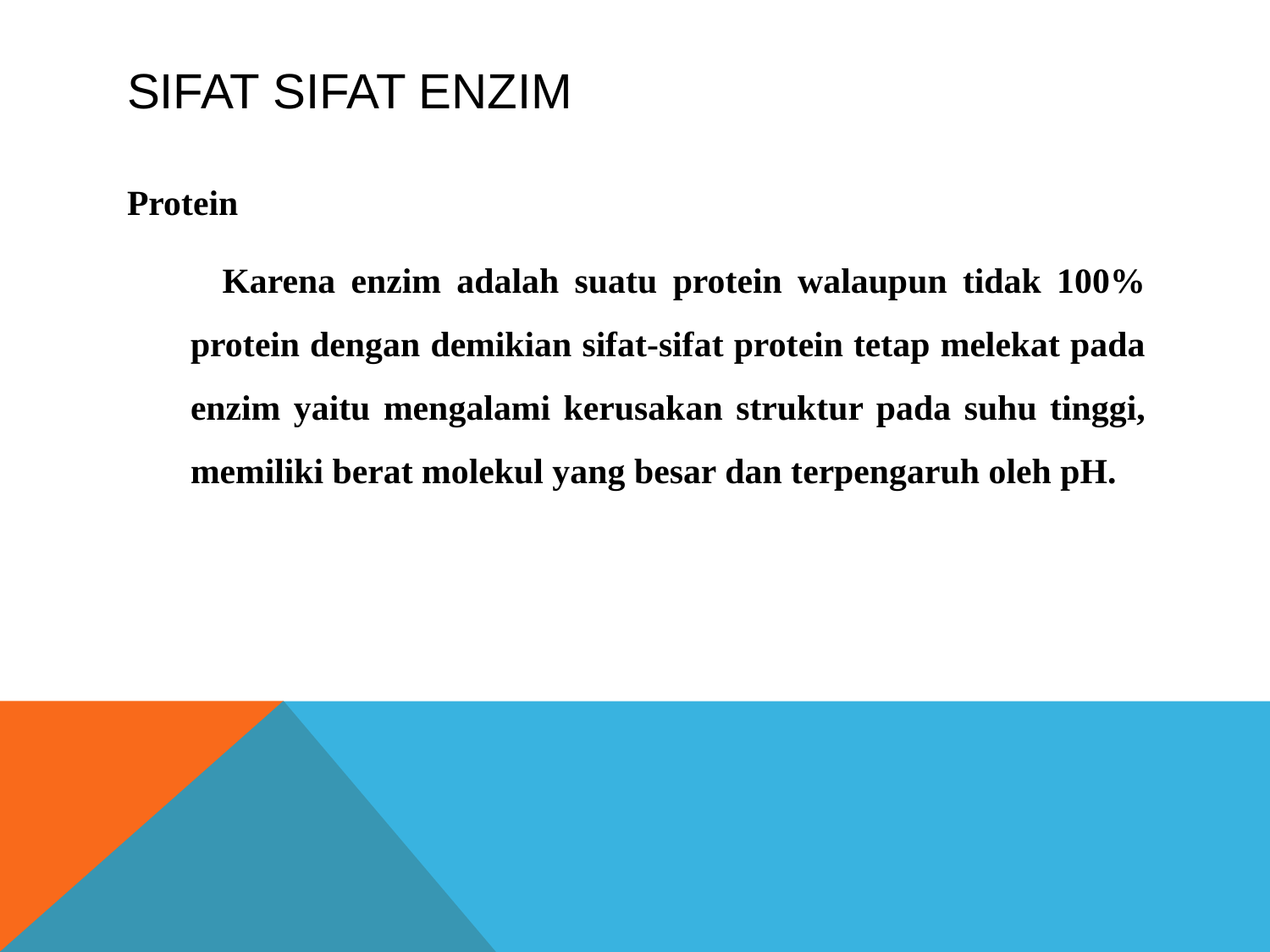

# SIFAT SIFAT ENZIM
Protein
Karena enzim adalah suatu protein walaupun tidak 100% protein dengan demikian sifat-sifat protein tetap melekat pada enzim yaitu mengalami kerusakan struktur pada suhu tinggi, memiliki berat molekul yang besar dan terpengaruh oleh pH.